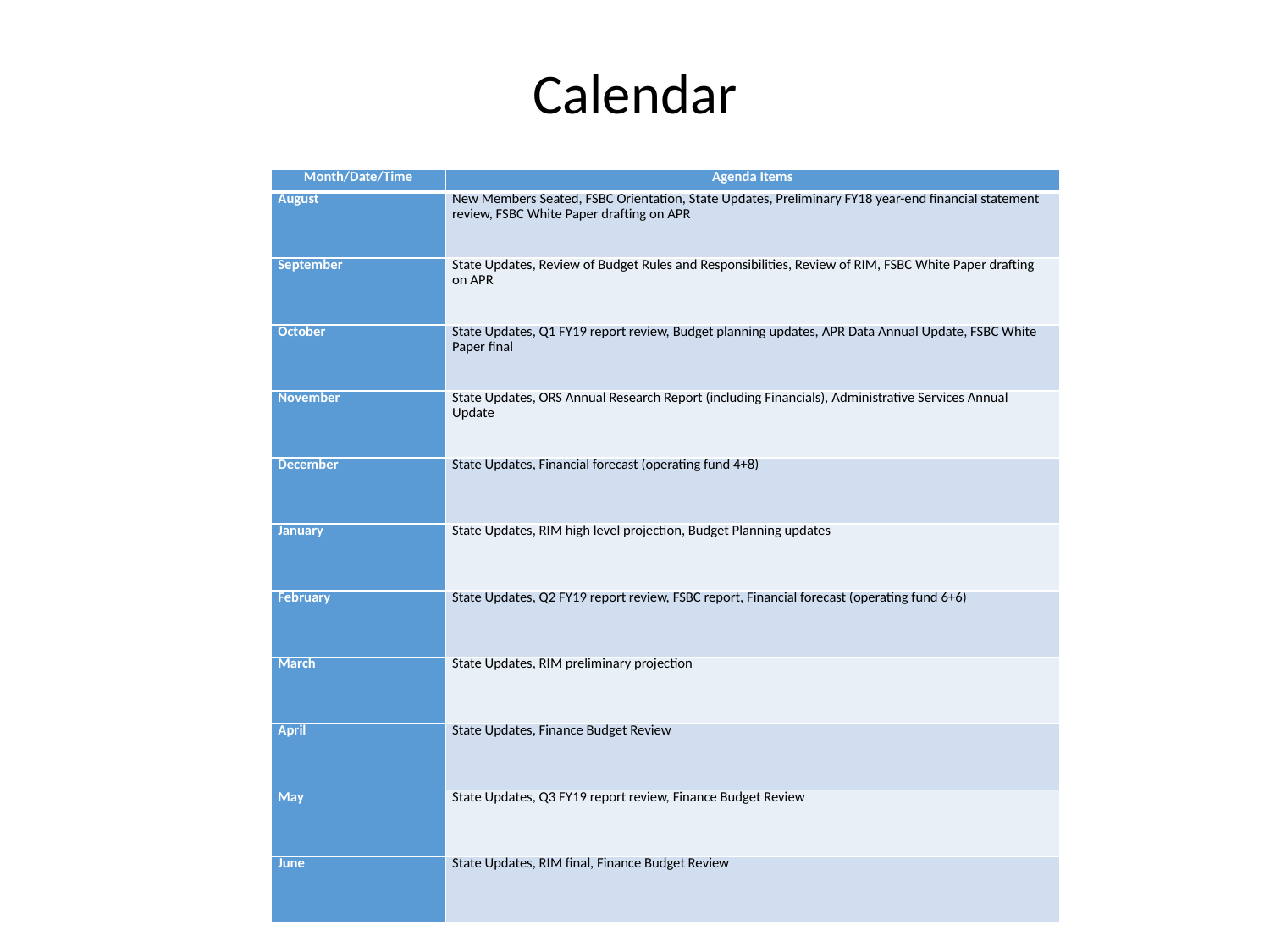

# Calendar
| Month/Date/Time | Agenda Items |
| --- | --- |
| August | New Members Seated, FSBC Orientation, State Updates, Preliminary FY18 year-end financial statement review, FSBC White Paper drafting on APR |
| September | State Updates, Review of Budget Rules and Responsibilities, Review of RIM, FSBC White Paper drafting on APR |
| October | State Updates, Q1 FY19 report review, Budget planning updates, APR Data Annual Update, FSBC White Paper final |
| November | State Updates, ORS Annual Research Report (including Financials), Administrative Services Annual Update |
| December | State Updates, Financial forecast (operating fund 4+8) |
| January | State Updates, RIM high level projection, Budget Planning updates |
| February | State Updates, Q2 FY19 report review, FSBC report, Financial forecast (operating fund 6+6) |
| March | State Updates, RIM preliminary projection |
| April | State Updates, Finance Budget Review |
| May | State Updates, Q3 FY19 report review, Finance Budget Review |
| June | State Updates, RIM final, Finance Budget Review |